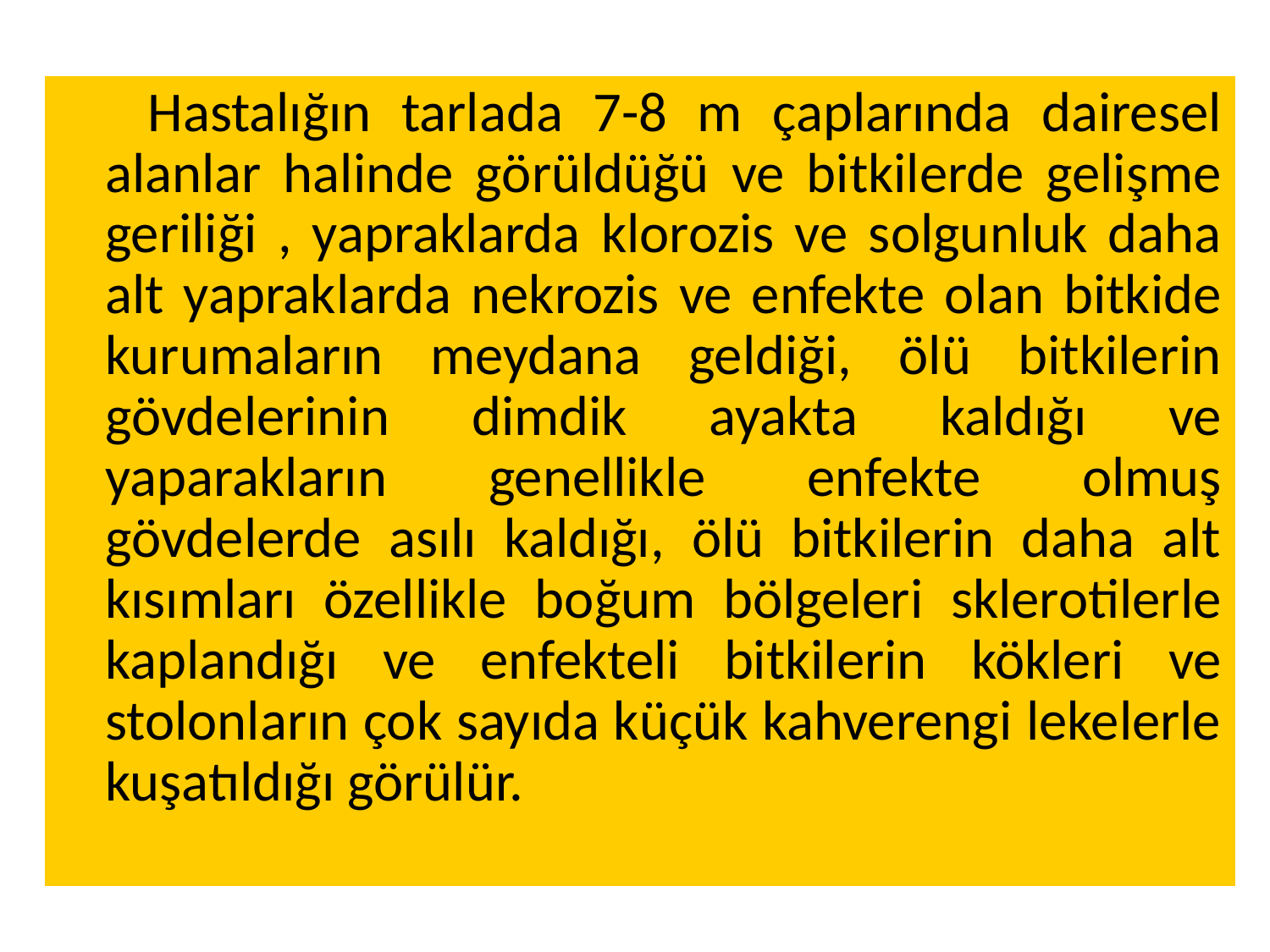

Hastalığın tarlada 7-8 m çaplarında dairesel alanlar halinde görüldüğü ve bitkilerde gelişme geriliği , yapraklarda klorozis ve solgunluk daha alt yapraklarda nekrozis ve enfekte olan bitkide kurumaların meydana geldiği, ölü bitkilerin gövdelerinin dimdik ayakta kaldığı ve yaparakların genellikle enfekte olmuş gövdelerde asılı kaldığı, ölü bitkilerin daha alt kısımları özellikle boğum bölgeleri sklerotilerle kaplandığı ve enfekteli bitkilerin kökleri ve stolonların çok sayıda küçük kahverengi lekelerle kuşatıldığı görülür.